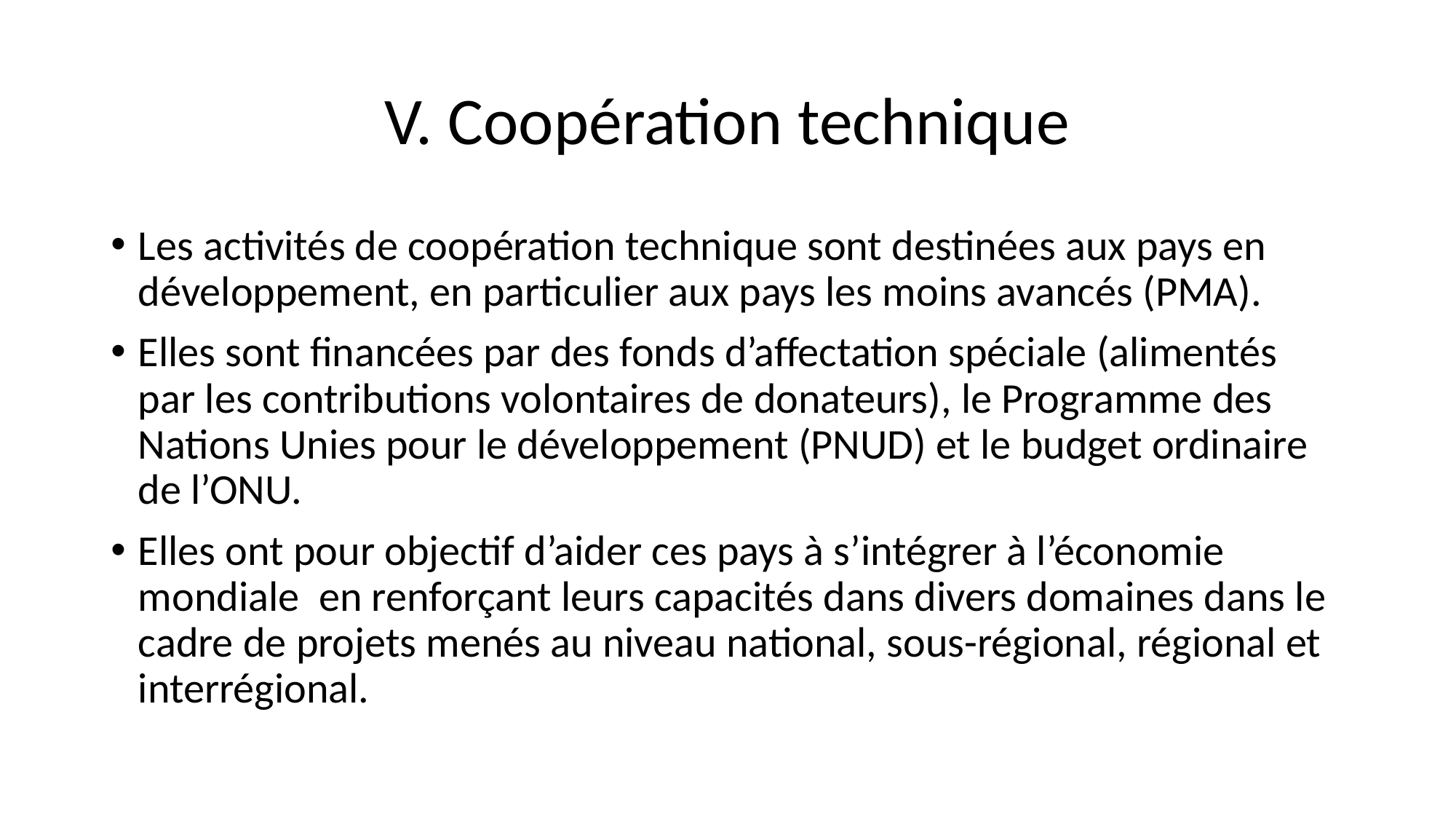

# V. Coopération technique
Les activités de coopération technique sont destinées aux pays en développement, en particulier aux pays les moins avancés (PMA).
Elles sont financées par des fonds d’affectation spéciale (alimentés par les contributions volontaires de donateurs), le Programme des Nations Unies pour le développement (PNUD) et le budget ordinaire de l’ONU.
Elles ont pour objectif d’aider ces pays à s’intégrer à l’économie mondiale  en renforçant leurs capacités dans divers domaines dans le cadre de projets menés au niveau national, sous-régional, régional et interrégional.